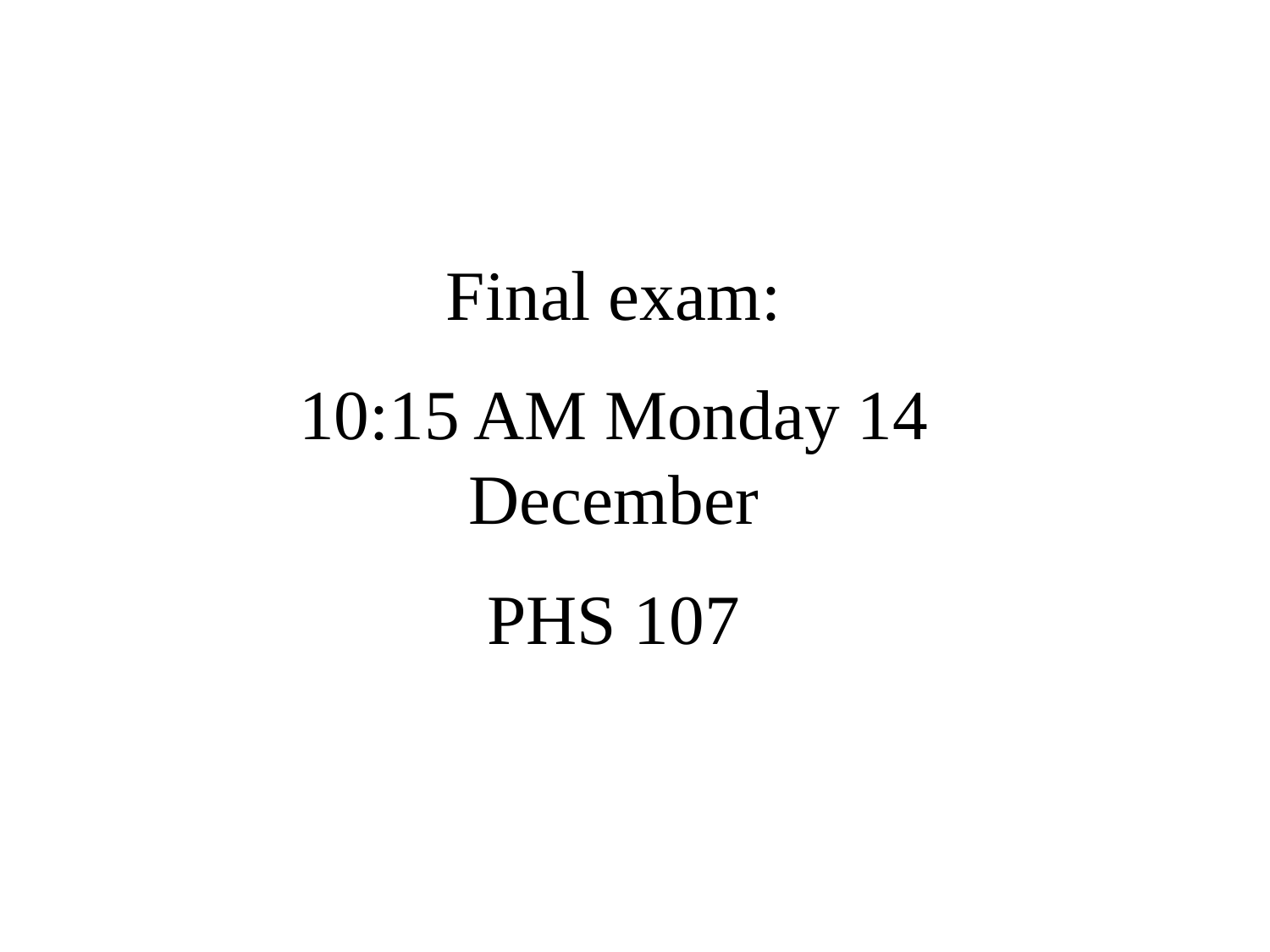

Final exam:
10:15 AM Monday 14 December
PHS 107